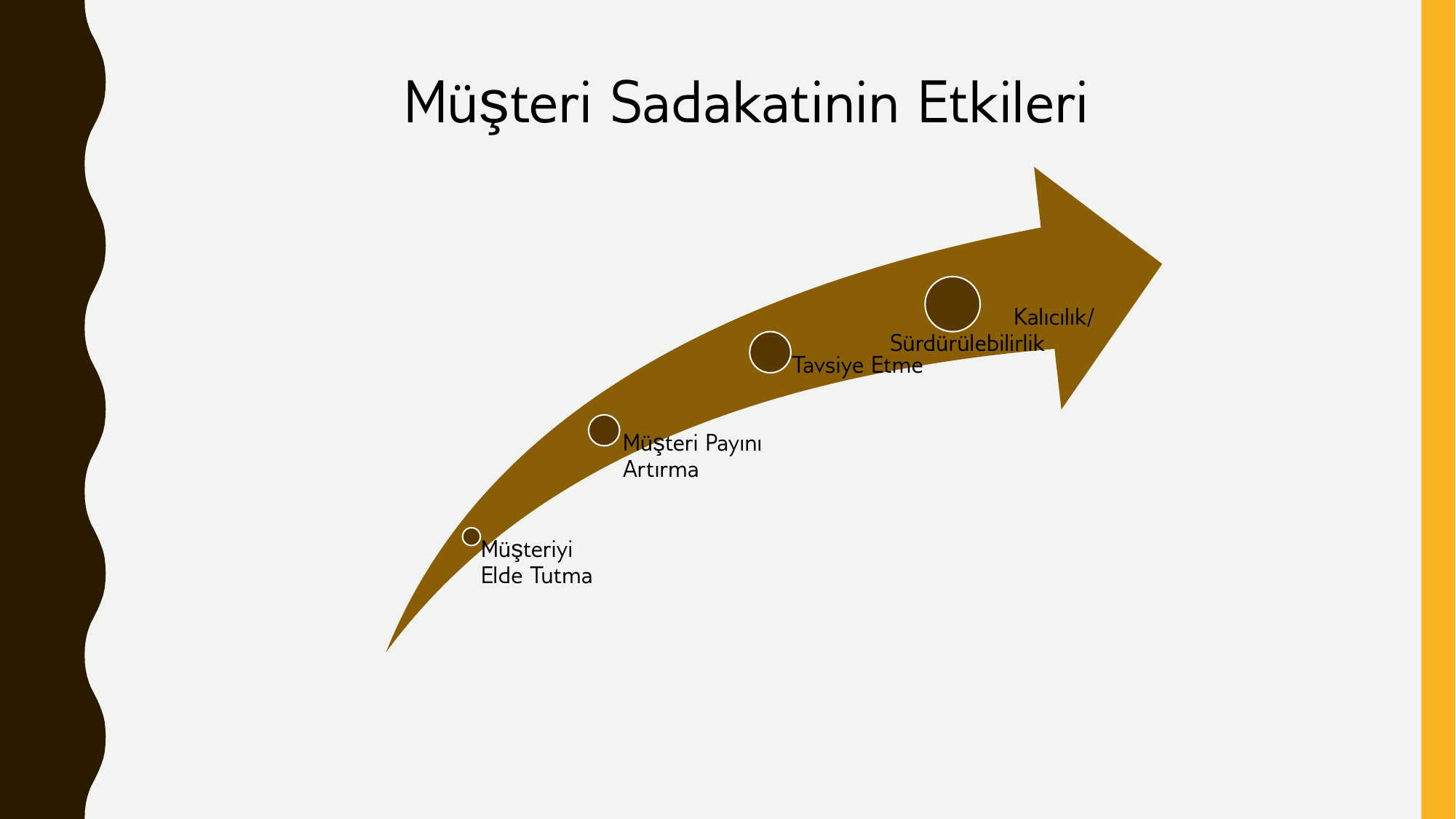

Müşteri Sadakatinin Etkileri
Müşteriyi Elde Tutma

Müşteri Payını Artırma

Tavsiye Etme
                 Kalıcılık/ Sürdürülebilirlik